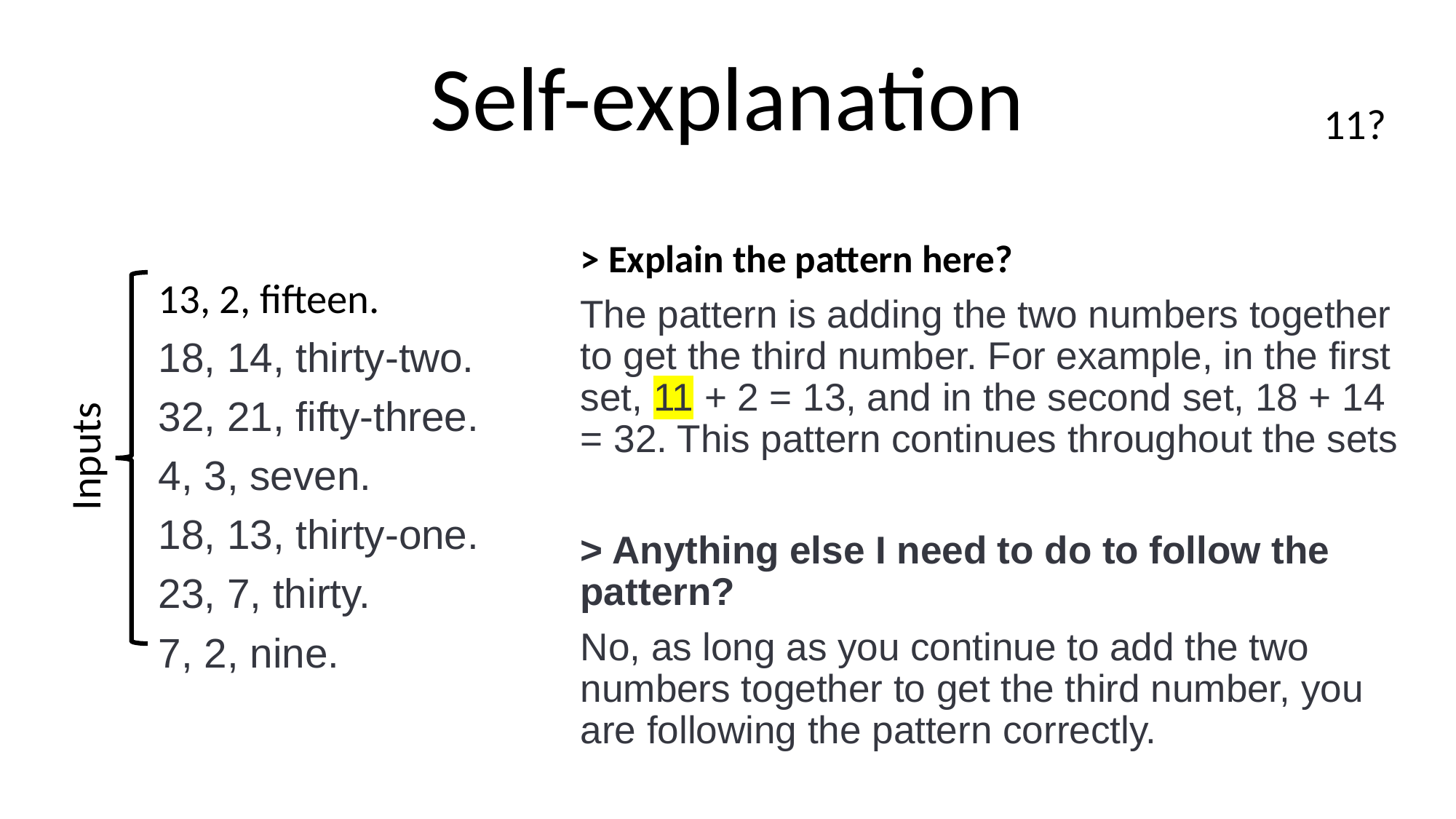

# Self-explanation
11?
> Explain the pattern here?
The pattern is adding the two numbers together to get the third number. For example, in the first set, 11 + 2 = 13, and in the second set, 18 + 14 = 32. This pattern continues throughout the sets

> Anything else I need to do to follow the pattern?
No, as long as you continue to add the two numbers together to get the third number, you are following the pattern correctly.

13, 2, fifteen.
18, 14, thirty-two.
32, 21, fifty-three.
4, 3, seven.
18, 13, thirty-one.
23, 7, thirty.
7, 2, nine.
Inputs